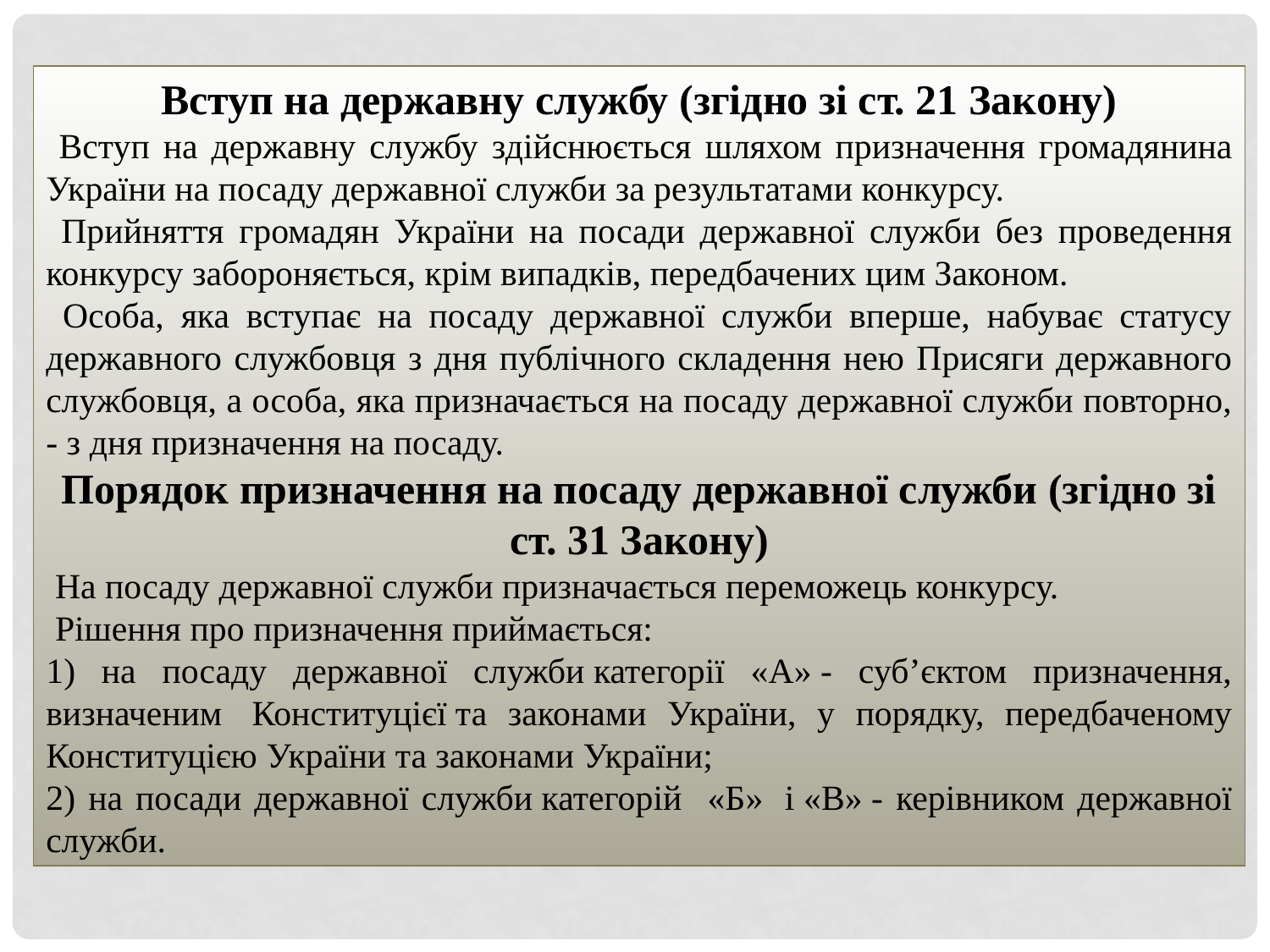

Вступ на державну службу (згідно зі ст. 21 Закону)
 Вступ на державну службу здійснюється шляхом призначення громадянина України на посаду державної служби за результатами конкурсу.
 Прийняття громадян України на посади державної служби без проведення конкурсу забороняється, крім випадків, передбачених цим Законом.
 Особа, яка вступає на посаду державної служби вперше, набуває статусу державного службовця з дня публічного складення нею Присяги державного службовця, а особа, яка призначається на посаду державної служби повторно, - з дня призначення на посаду.
Порядок призначення на посаду державної служби (згідно зі ст. 31 Закону)
 На посаду державної служби призначається переможець конкурсу.
 Рішення про призначення приймається:
1) на посаду державної служби категорії «А» - суб’єктом призначення, визначеним  Конституцієї та законами України, у порядку, передбаченому Конституцією України та законами України;
2) на посади державної служби категорій  «Б»  і «В» - керівником державної служби.